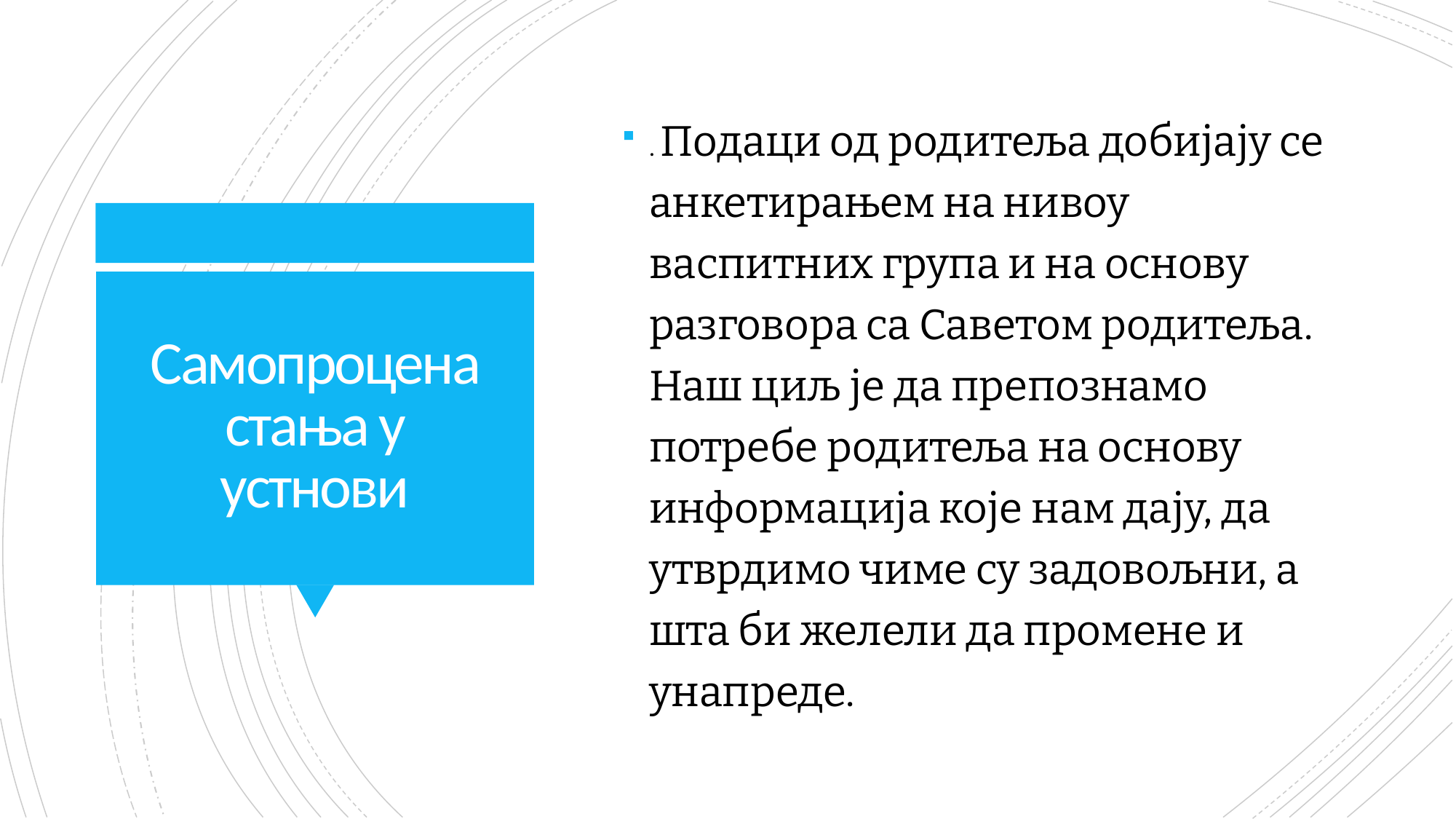

. Подаци од родитеља добијају се анкетирањем на нивоу васпитних група и на основу разговора са Саветом родитеља. Наш циљ је да препознамо потребе родитеља на основу информација које нам дају, да утврдимо чиме су задовољни, а шта би желели да промене и унапреде.
# Самопроцена стања у устнови